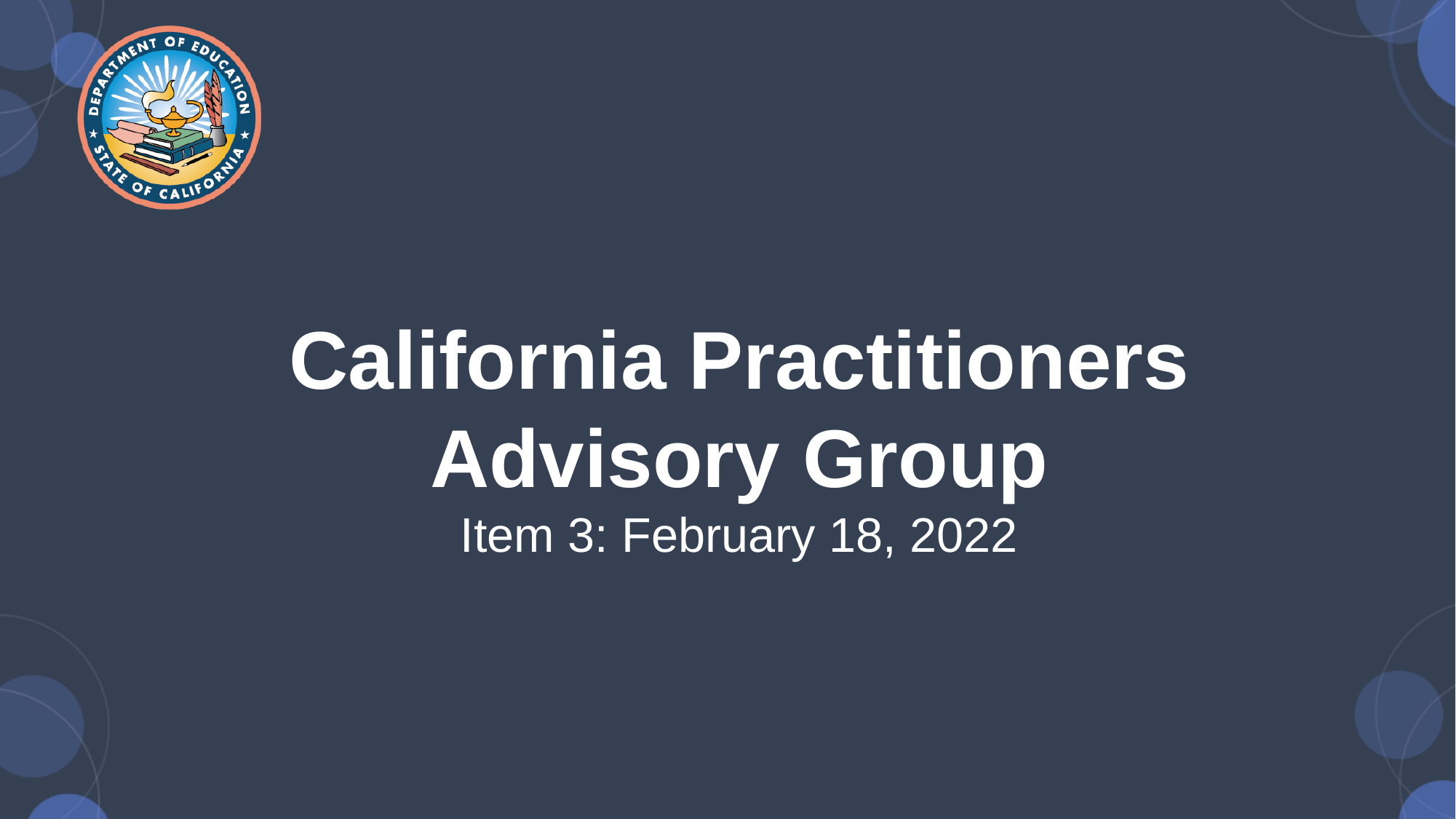

# California Practitioners Advisory Group Item 3: February 18, 2022